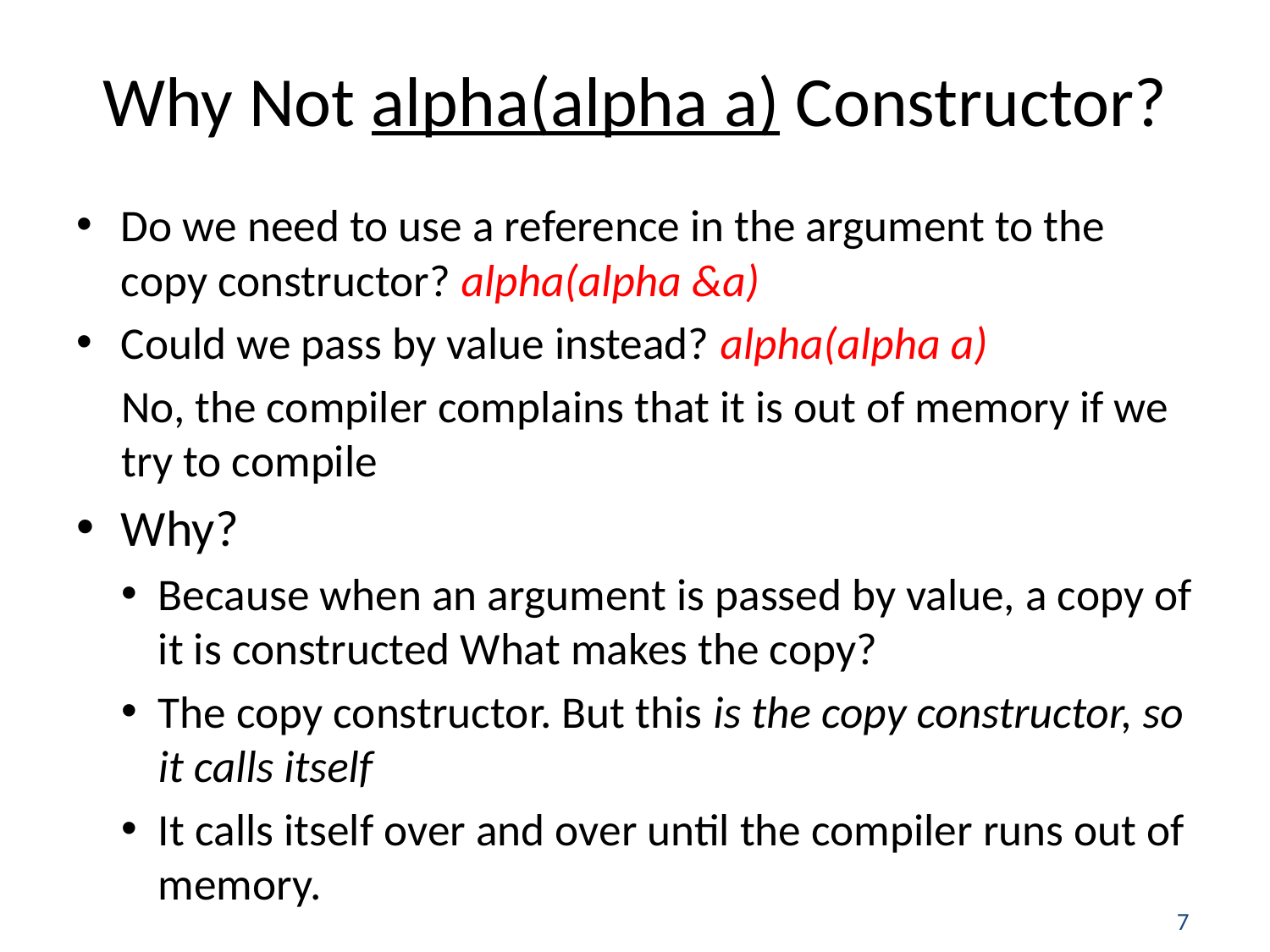

# Why Not alpha(alpha a) Constructor?
Do we need to use a reference in the argument to the copy constructor? alpha(alpha &a)
Could we pass by value instead? alpha(alpha a)
No, the compiler complains that it is out of memory if we try to compile
Why?
Because when an argument is passed by value, a copy of it is constructed What makes the copy?
The copy constructor. But this is the copy constructor, so it calls itself
It calls itself over and over until the compiler runs out of memory.